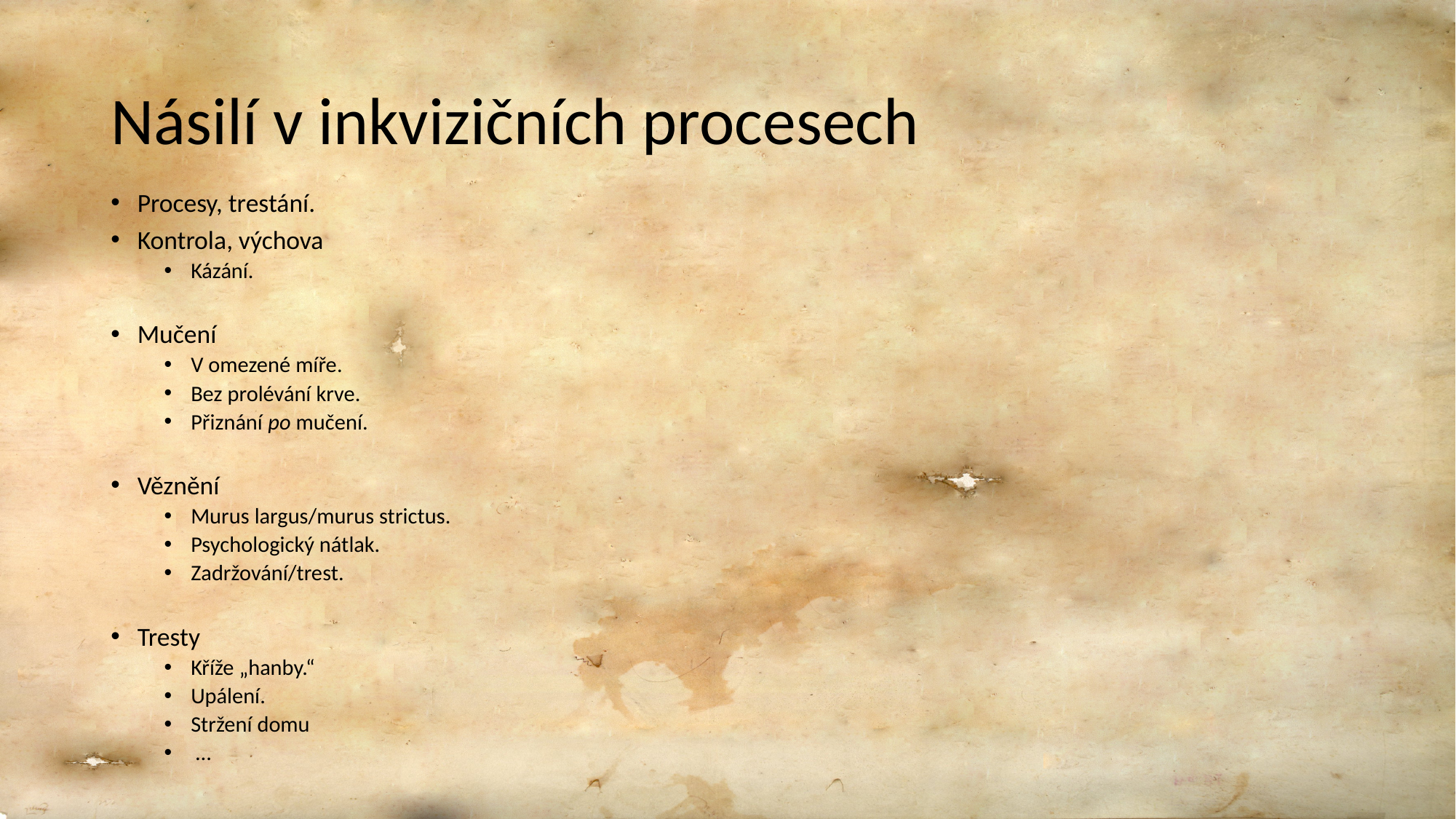

# Násilí v inkvizičních procesech
Procesy, trestání.
Kontrola, výchova
Kázání.

Mučení
V omezené míře.
Bez prolévání krve.
Přiznání po mučení.

Věznění
Murus largus/murus strictus.
Psychologický nátlak.
Zadržování/trest.

Tresty
Kříže „hanby.“
Upálení.
Stržení domu
 …